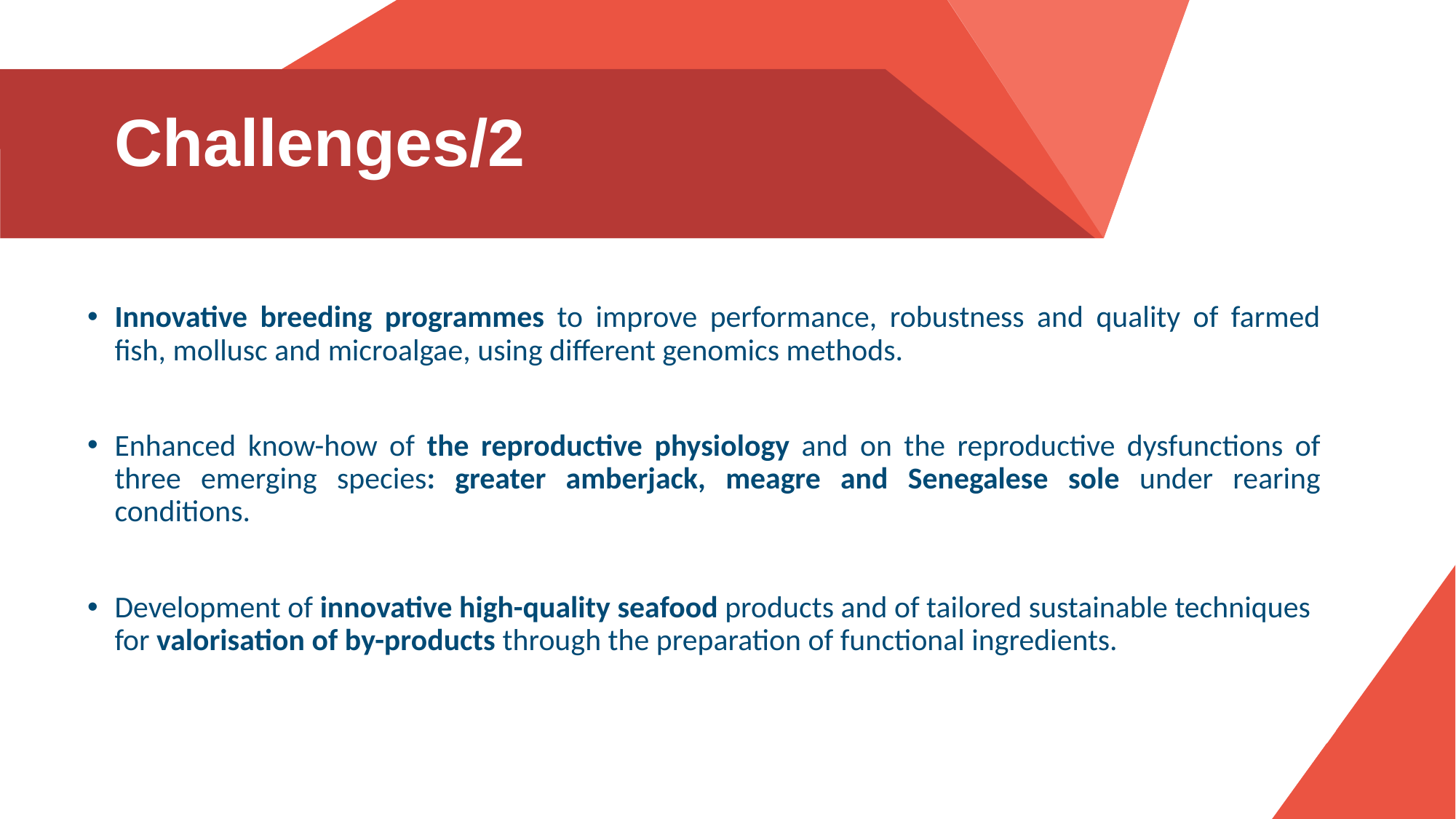

# Challenges/2
Innovative breeding programmes to improve performance, robustness and quality of farmed fish, mollusc and microalgae, using different genomics methods.

Enhanced know-how of the reproductive physiology and on the reproductive dysfunctions of three emerging species: greater amberjack, meagre and Senegalese sole under rearing conditions.

Development of innovative high-quality seafood products and of tailored sustainable techniques for valorisation of by-products through the preparation of functional ingredients.